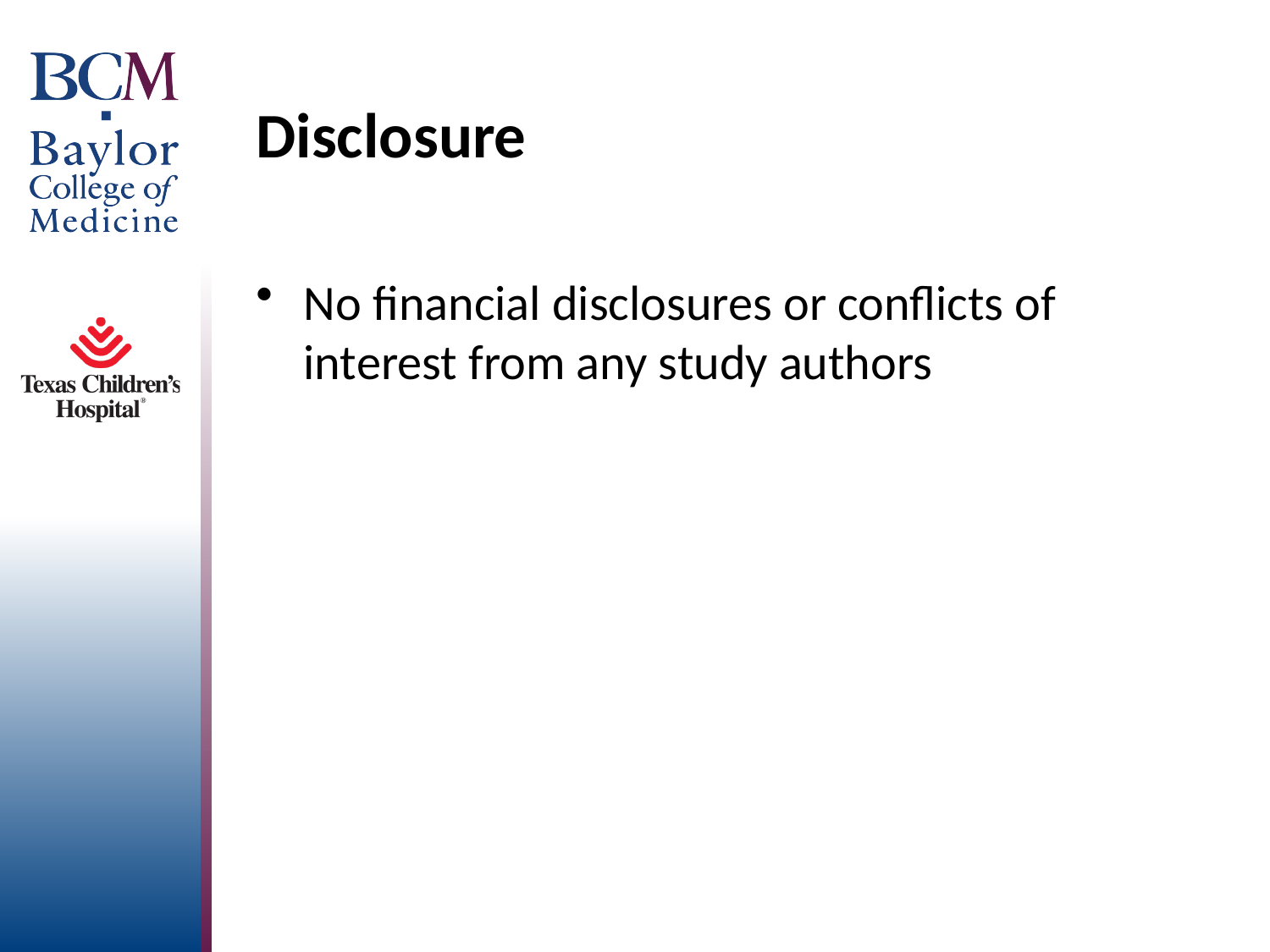

# Disclosure
No financial disclosures or conflicts of interest from any study authors